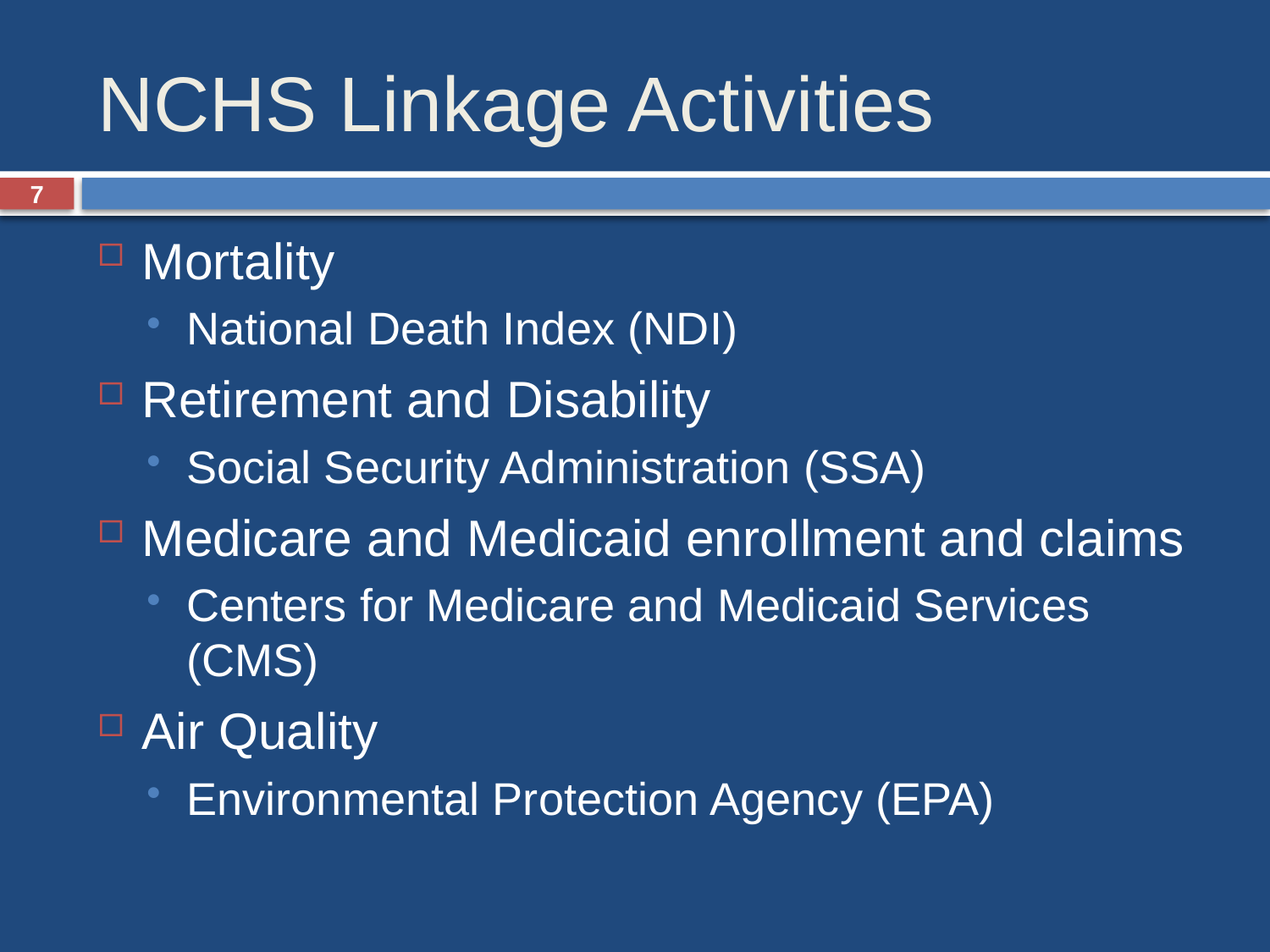

# NCHS Linkage Activities
7
Mortality
National Death Index (NDI)
Retirement and Disability
Social Security Administration (SSA)
Medicare and Medicaid enrollment and claims
Centers for Medicare and Medicaid Services (CMS)
Air Quality
Environmental Protection Agency (EPA)